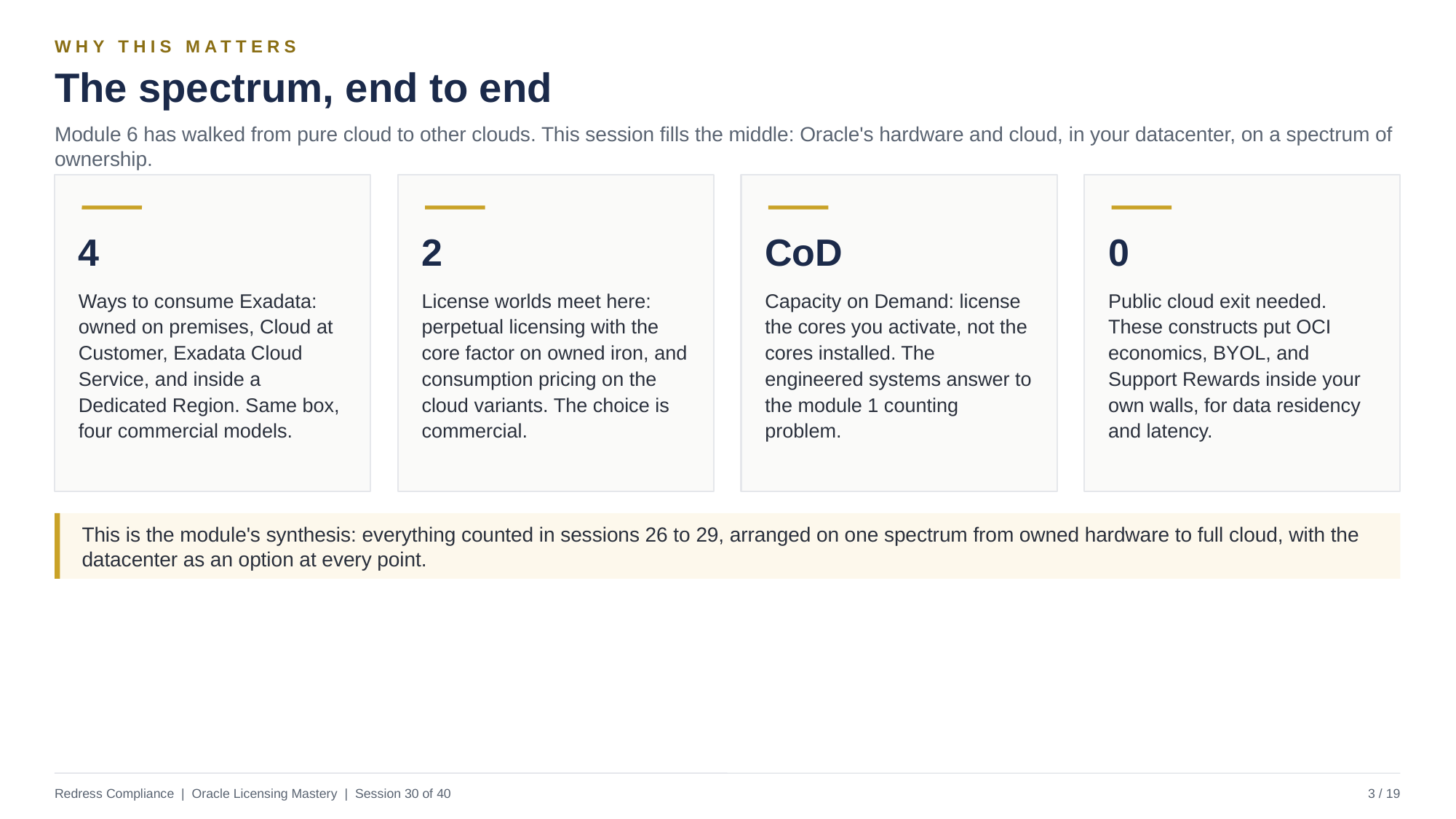

WHY THIS MATTERS
The spectrum, end to end
Module 6 has walked from pure cloud to other clouds. This session fills the middle: Oracle's hardware and cloud, in your datacenter, on a spectrum of ownership.

4
2
CoD
0
Ways to consume Exadata: owned on premises, Cloud at Customer, Exadata Cloud Service, and inside a Dedicated Region. Same box, four commercial models.
License worlds meet here: perpetual licensing with the core factor on owned iron, and consumption pricing on the cloud variants. The choice is commercial.
Capacity on Demand: license the cores you activate, not the cores installed. The engineered systems answer to the module 1 counting problem.
Public cloud exit needed. These constructs put OCI economics, BYOL, and Support Rewards inside your own walls, for data residency and latency.

This is the module's synthesis: everything counted in sessions 26 to 29, arranged on one spectrum from owned hardware to full cloud, with the datacenter as an option at every point.

Redress Compliance  |  Oracle Licensing Mastery  |  Session 30 of 40
3 / 19